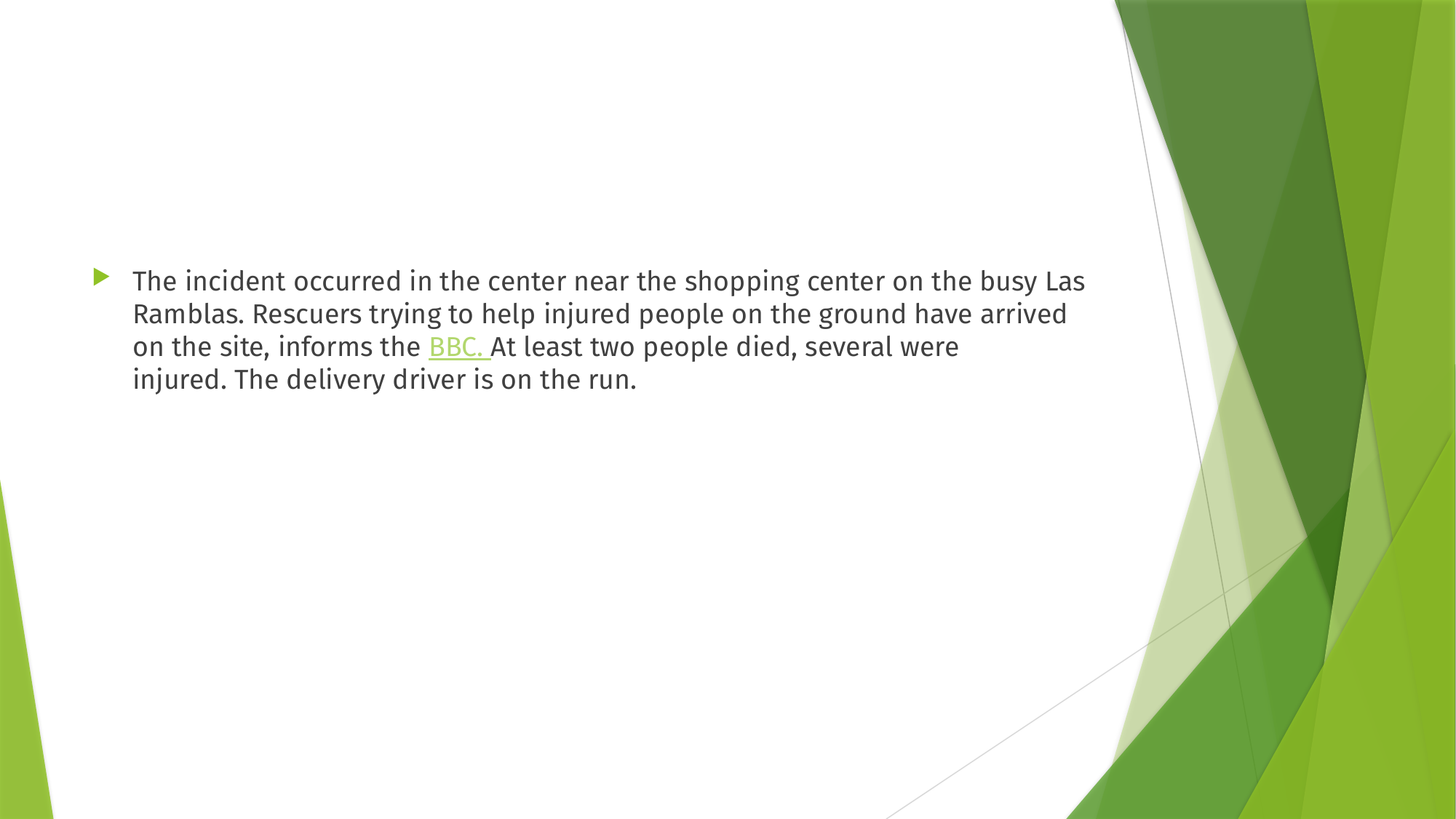

#
The incident occurred in the center near the shopping center on the busy Las Ramblas. Rescuers trying to help injured people on the ground have arrived on the site, informs the BBC. At least two people died, several were injured. The delivery driver is on the run.